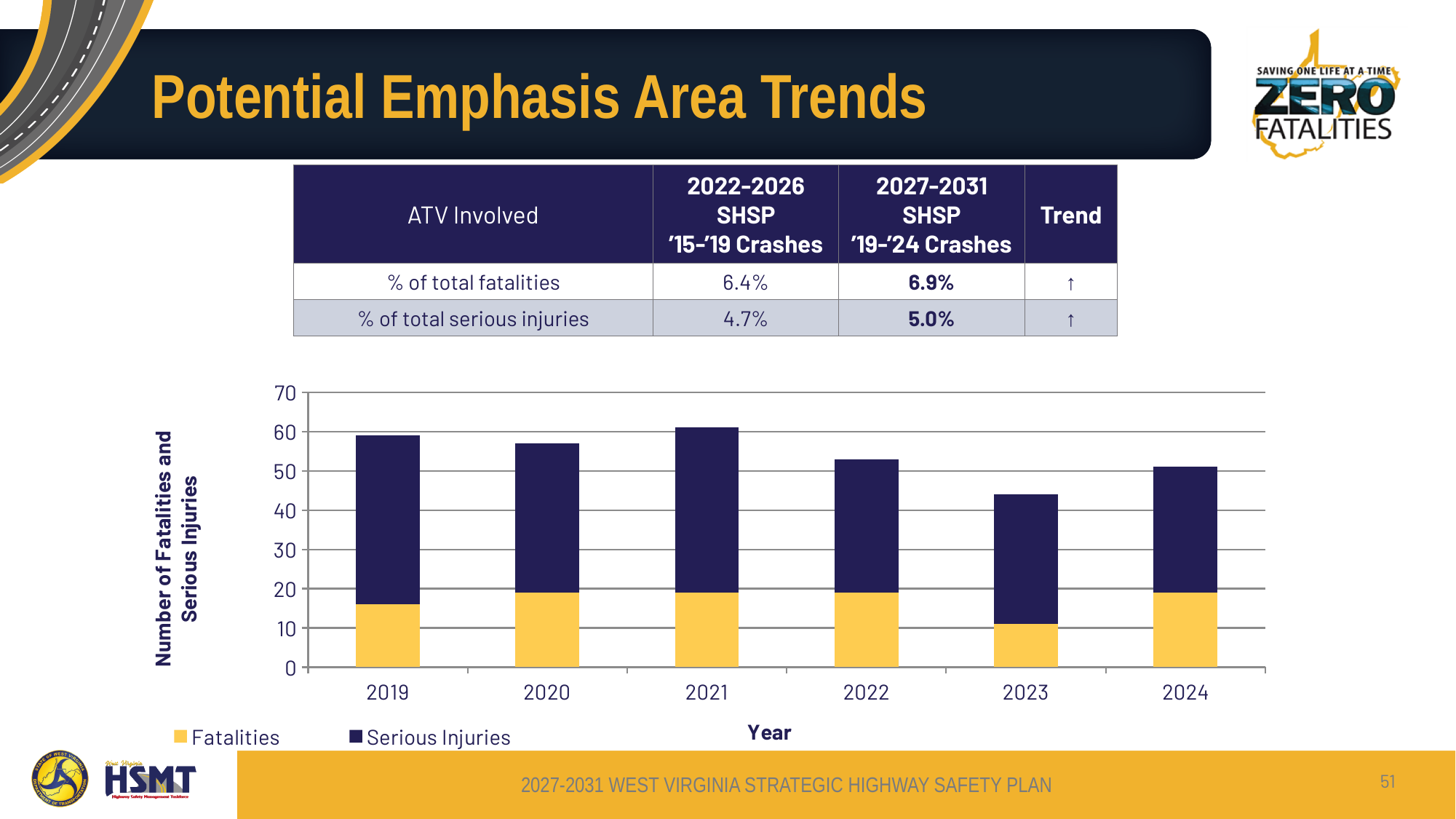

# Potential Emphasis Area Trends
| ATV Involved | 2022-2026 SHSP ’15-’19 Crashes | 2027-2031 SHSP ’19-’24 Crashes | Trend |
| --- | --- | --- | --- |
| % of total fatalities | 6.4% | 6.9% | ↑ |
| % of total serious injuries | 4.7% | 5.0% | ↑ |

### Chart

| Category | Fatalities | Serious Injuries |
|---|---|---|
| 2019 | 16.0 | 43.0 |
| 2020 | 19.0 | 38.0 |
| 2021 | 19.0 | 42.0 |
| 2022 | 19.0 | 34.0 |
| 2023 | 11.0 | 33.0 |
| 2024 | 19.0 | 32.0 |
51
2027-2031 WEST VIRGINIA STRATEGIC HIGHWAY SAFETY PLAN